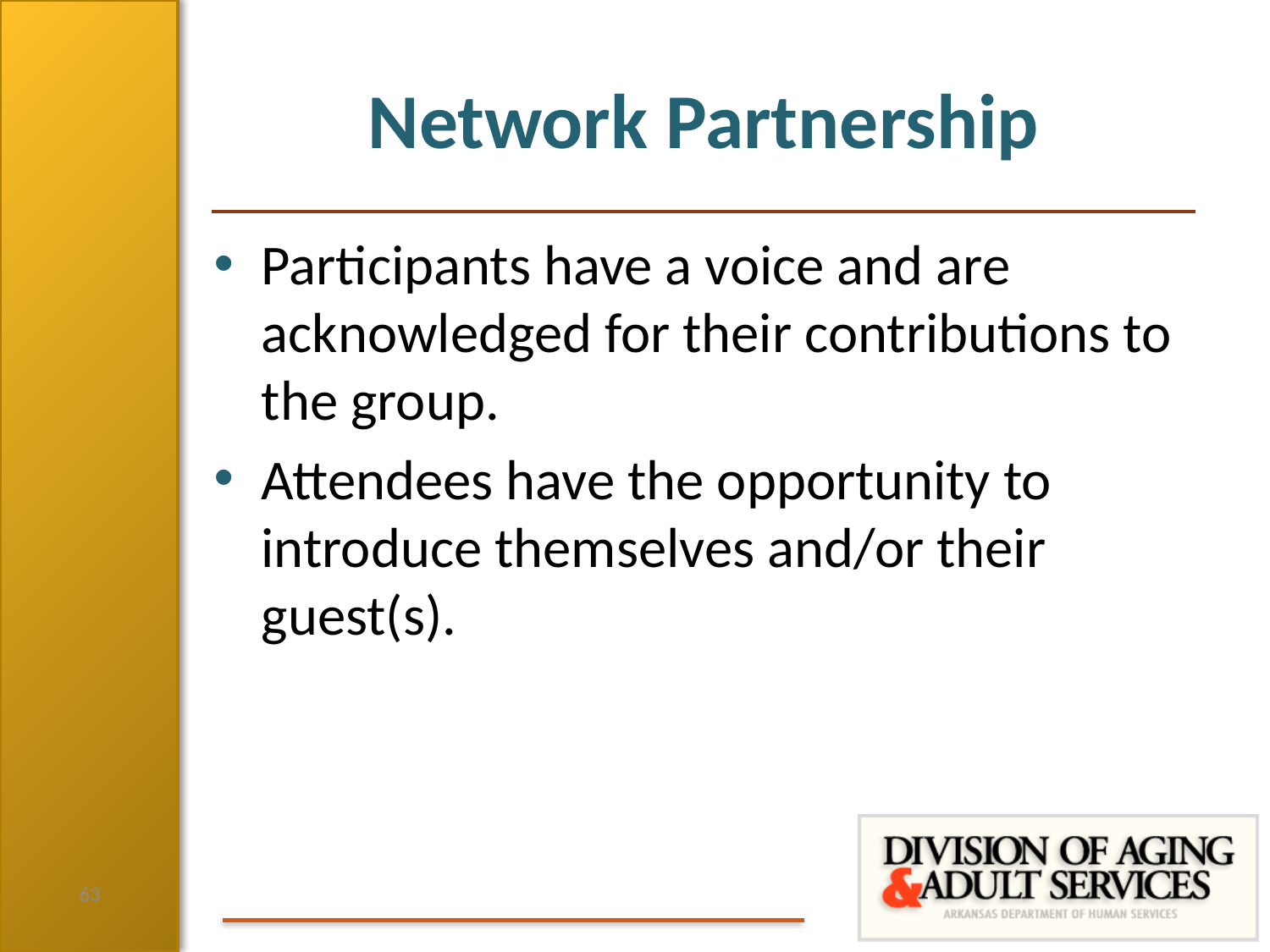

# Network Partnership
Participants have a voice and are acknowledged for their contributions to the group.
Attendees have the opportunity to introduce themselves and/or their guest(s).

63